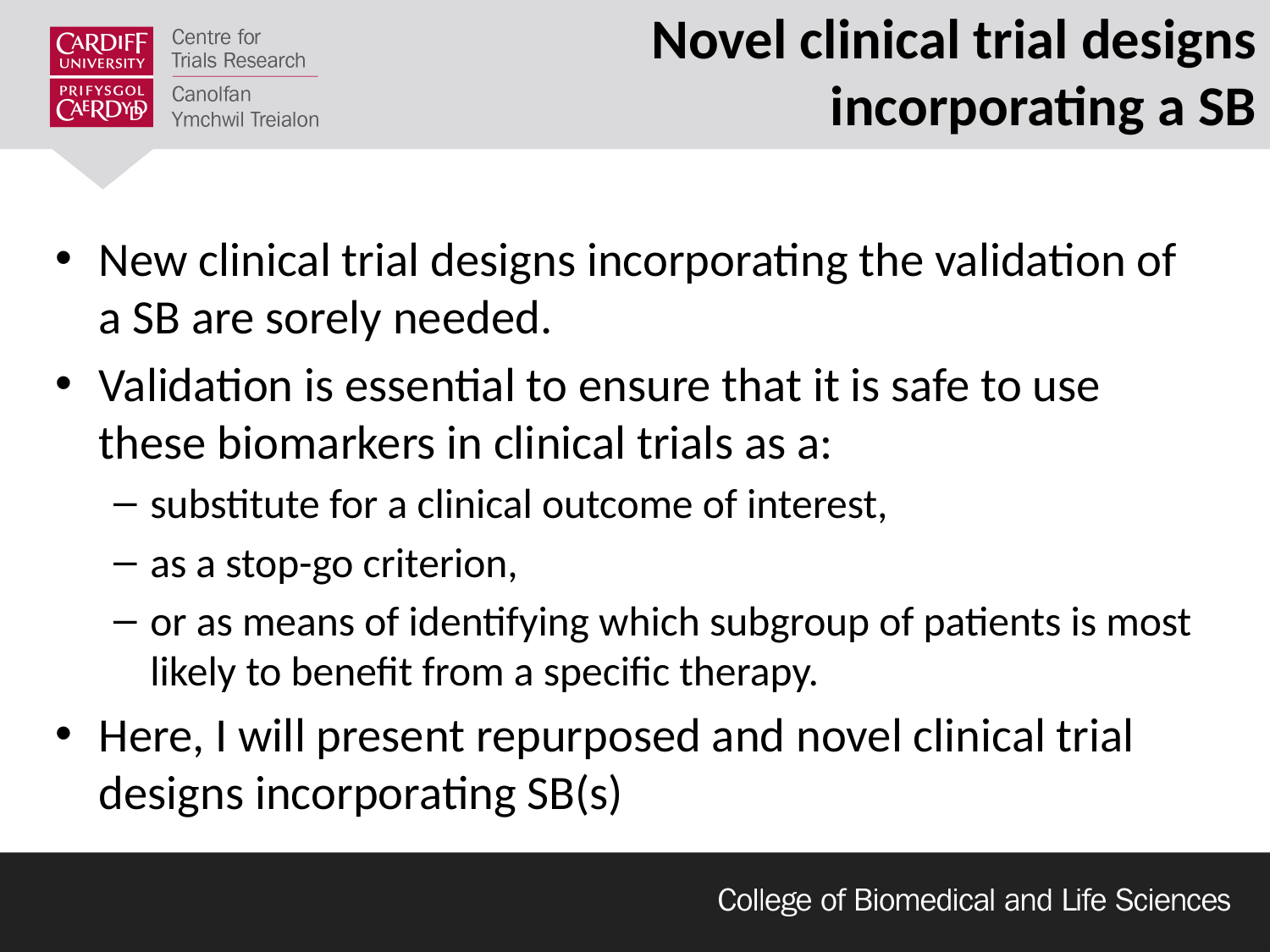

# Novel clinical trial designs incorporating a SB
New clinical trial designs incorporating the validation of a SB are sorely needed.
Validation is essential to ensure that it is safe to use these biomarkers in clinical trials as a:
substitute for a clinical outcome of interest,
as a stop-go criterion,
or as means of identifying which subgroup of patients is most likely to benefit from a specific therapy.
Here, I will present repurposed and novel clinical trial designs incorporating SB(s)